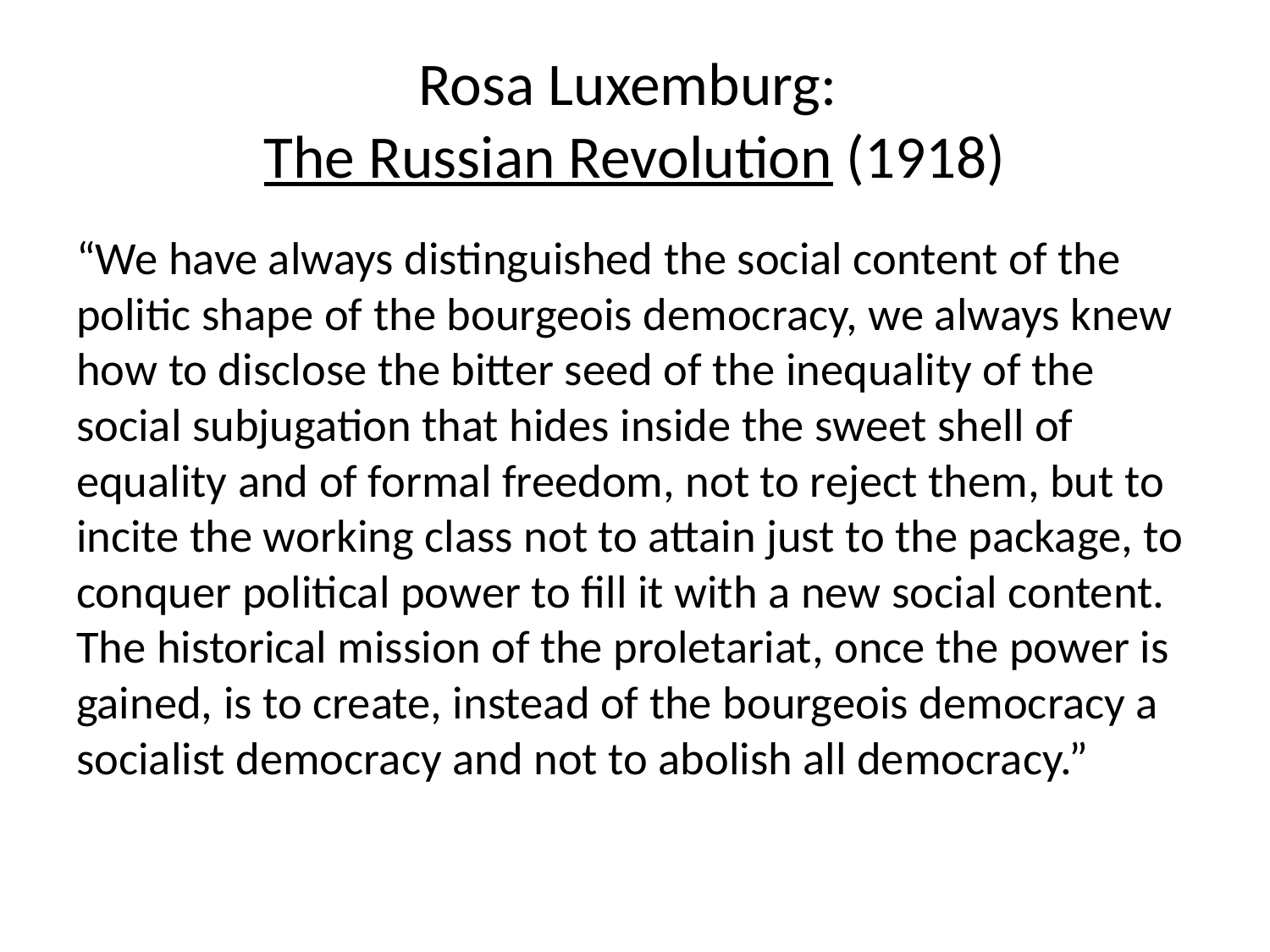

# Rosa Luxemburg: The Russian Revolution (1918)
“We have always distinguished the social content of the politic shape of the bourgeois democracy, we always knew how to disclose the bitter seed of the inequality of the social subjugation that hides inside the sweet shell of equality and of formal freedom, not to reject them, but to incite the working class not to attain just to the package, to conquer political power to fill it with a new social content. The historical mission of the proletariat, once the power is gained, is to create, instead of the bourgeois democracy a socialist democracy and not to abolish all democracy.”